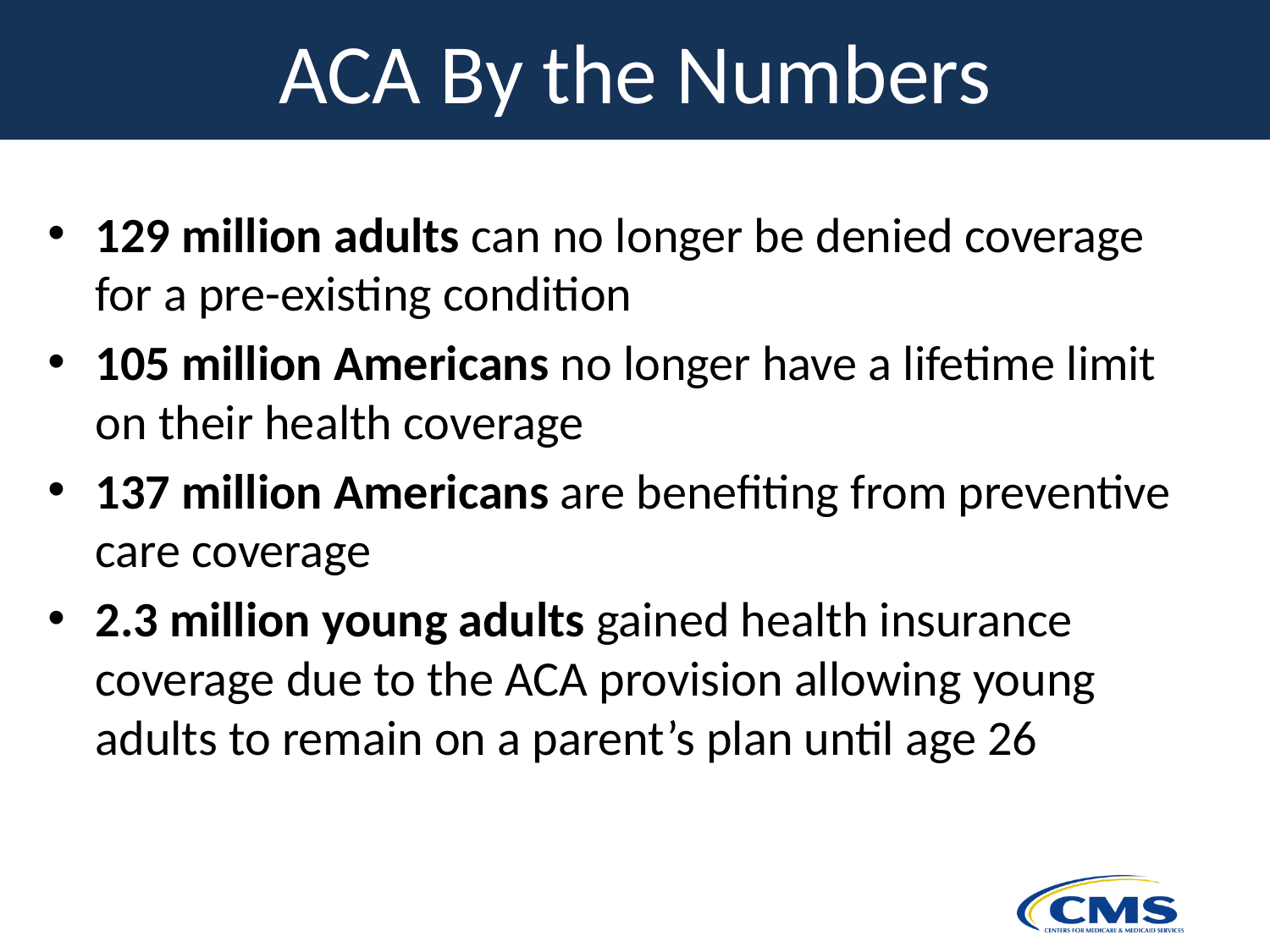

# ACA By the Numbers
129 million adults can no longer be denied coverage for a pre-existing condition
105 million Americans no longer have a lifetime limit on their health coverage
137 million Americans are benefiting from preventive care coverage
2.3 million young adults gained health insurance coverage due to the ACA provision allowing young adults to remain on a parent’s plan until age 26